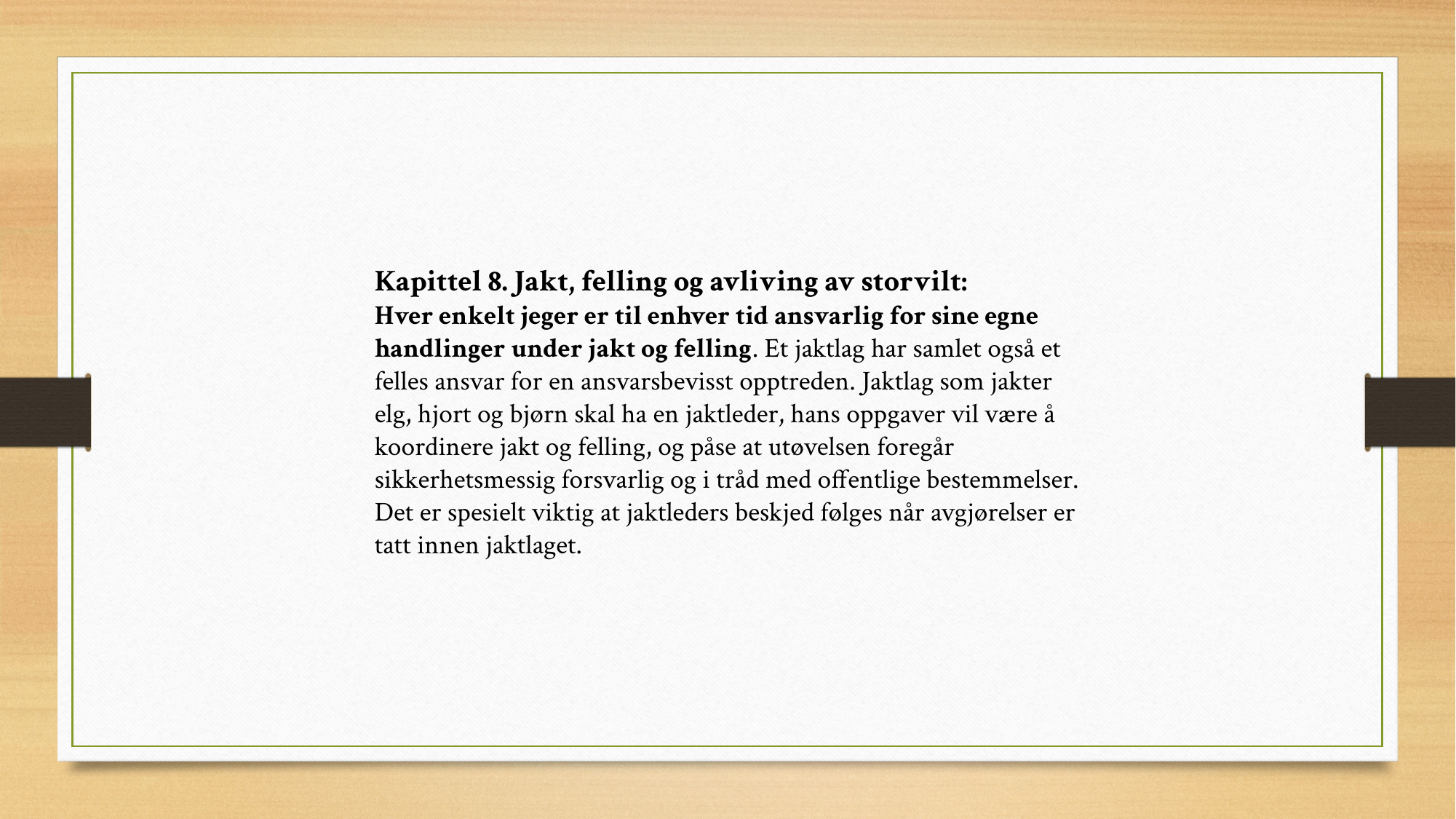

Kapittel 8. Jakt, felling og avliving av storvilt:
Hver enkelt jeger er til enhver tid ansvarlig for sine egne handlinger under jakt og felling. Et jaktlag har samlet også et felles ansvar for en ansvarsbevisst opptreden. Jaktlag som jakter elg, hjort og bjørn skal ha en jaktleder, hans oppgaver vil være å koordinere jakt og felling, og påse at utøvelsen foregår sikkerhetsmessig forsvarlig og i tråd med offentlige bestemmelser. Det er spesielt viktig at jaktleders beskjed følges når avgjørelser er tatt innen jaktlaget.